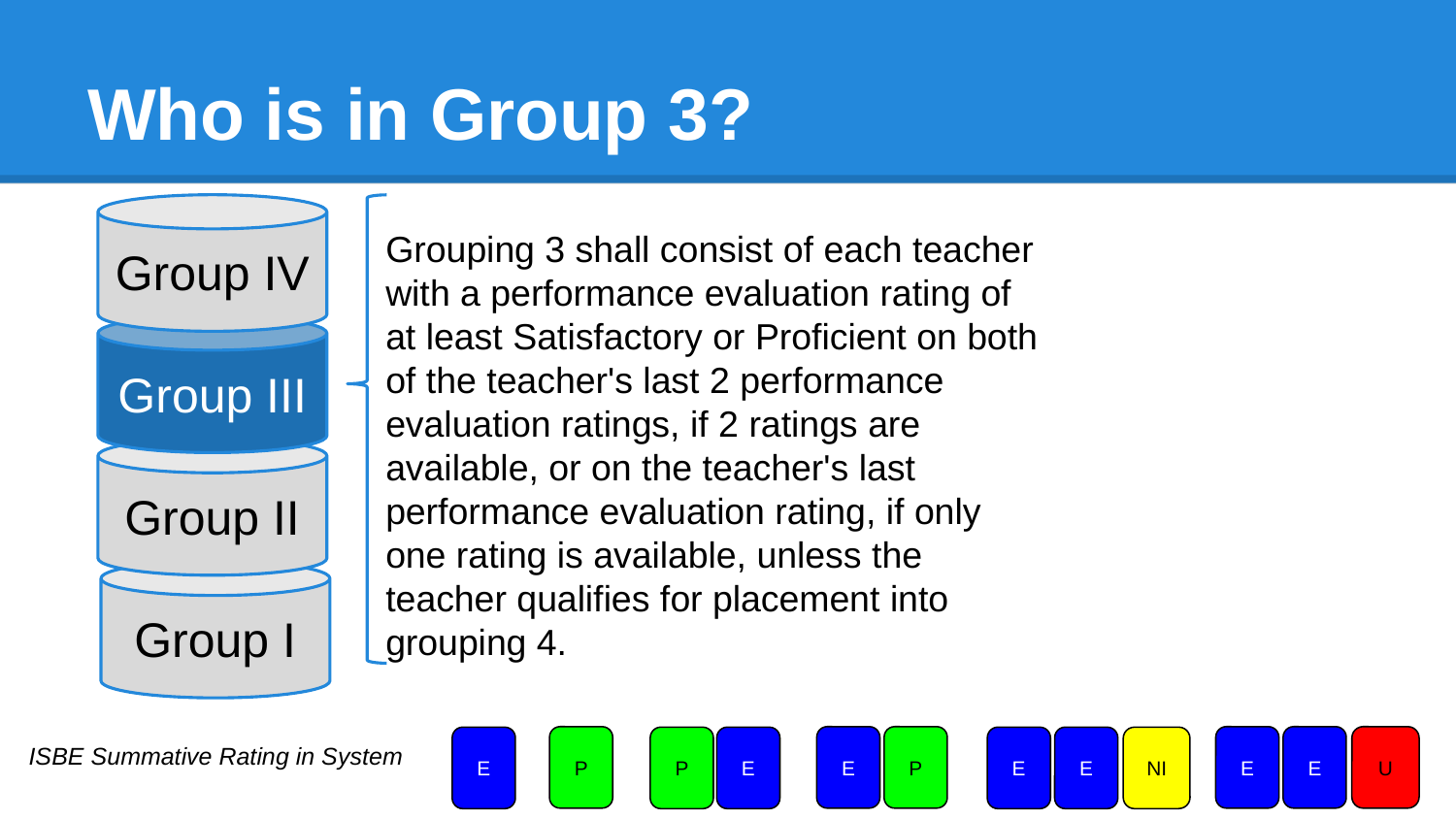

# Who is in Group 3?
Grouping 3 shall consist of each teacher with a performance evaluation rating of at least Satisfactory or Proficient on both of the teacher's last 2 performance evaluation ratings, if 2 ratings are available, or on the teacher's last performance evaluation rating, if only one rating is available, unless the teacher qualifies for placement into grouping 4.
Group IV

Group III
Group II
Group I
ISBE Summative Rating in System
P
E
P
E
E
U
E
P
E
NI
E
E